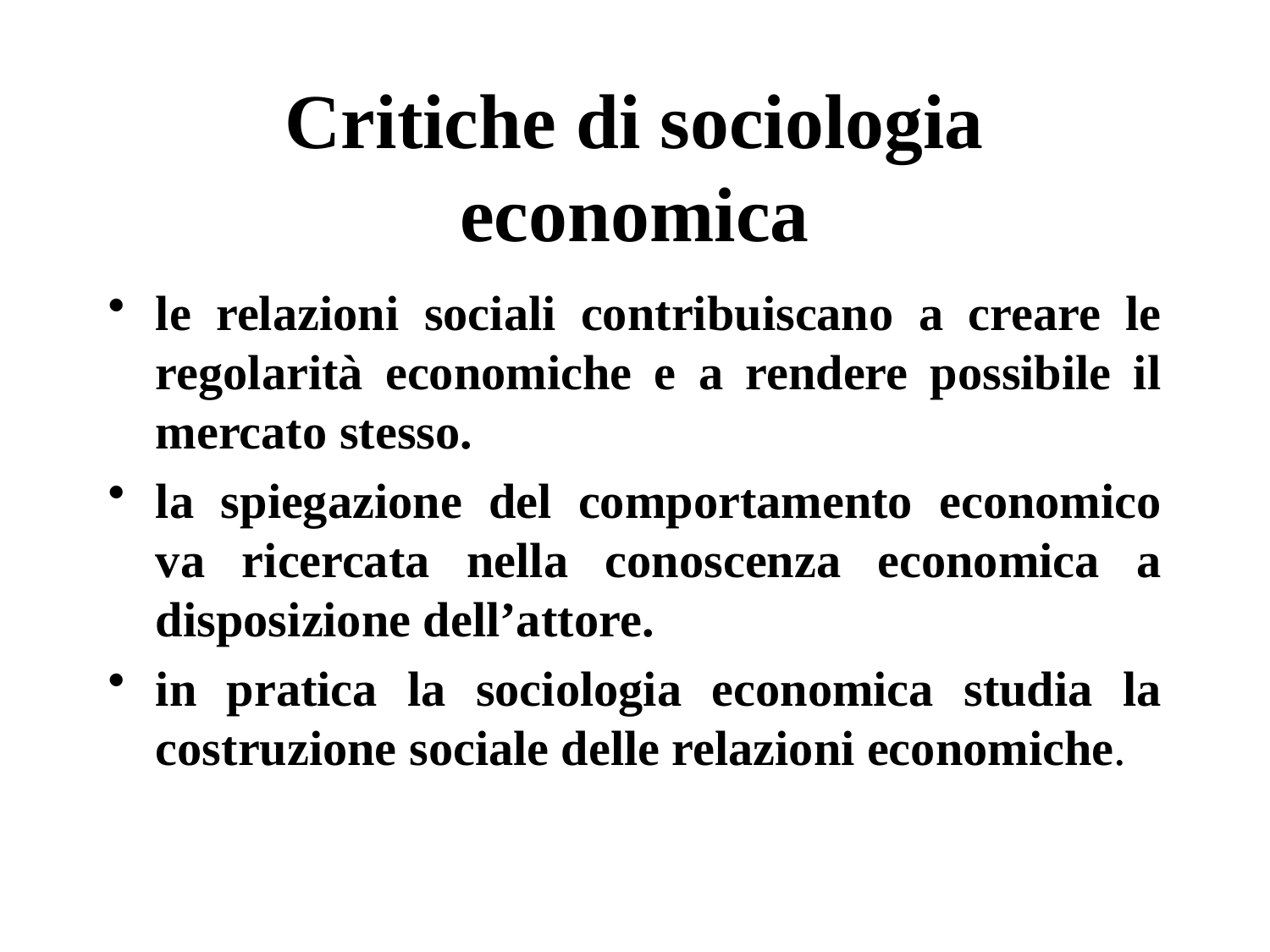

# Critiche di sociologia economica
le relazioni sociali contribuiscano a creare le regolarità economiche e a rendere possibile il mercato stesso.
la spiegazione del comportamento economico va ricercata nella conoscenza economica a disposizione dell’attore.
in pratica la sociologia economica studia la costruzione sociale delle relazioni economiche.